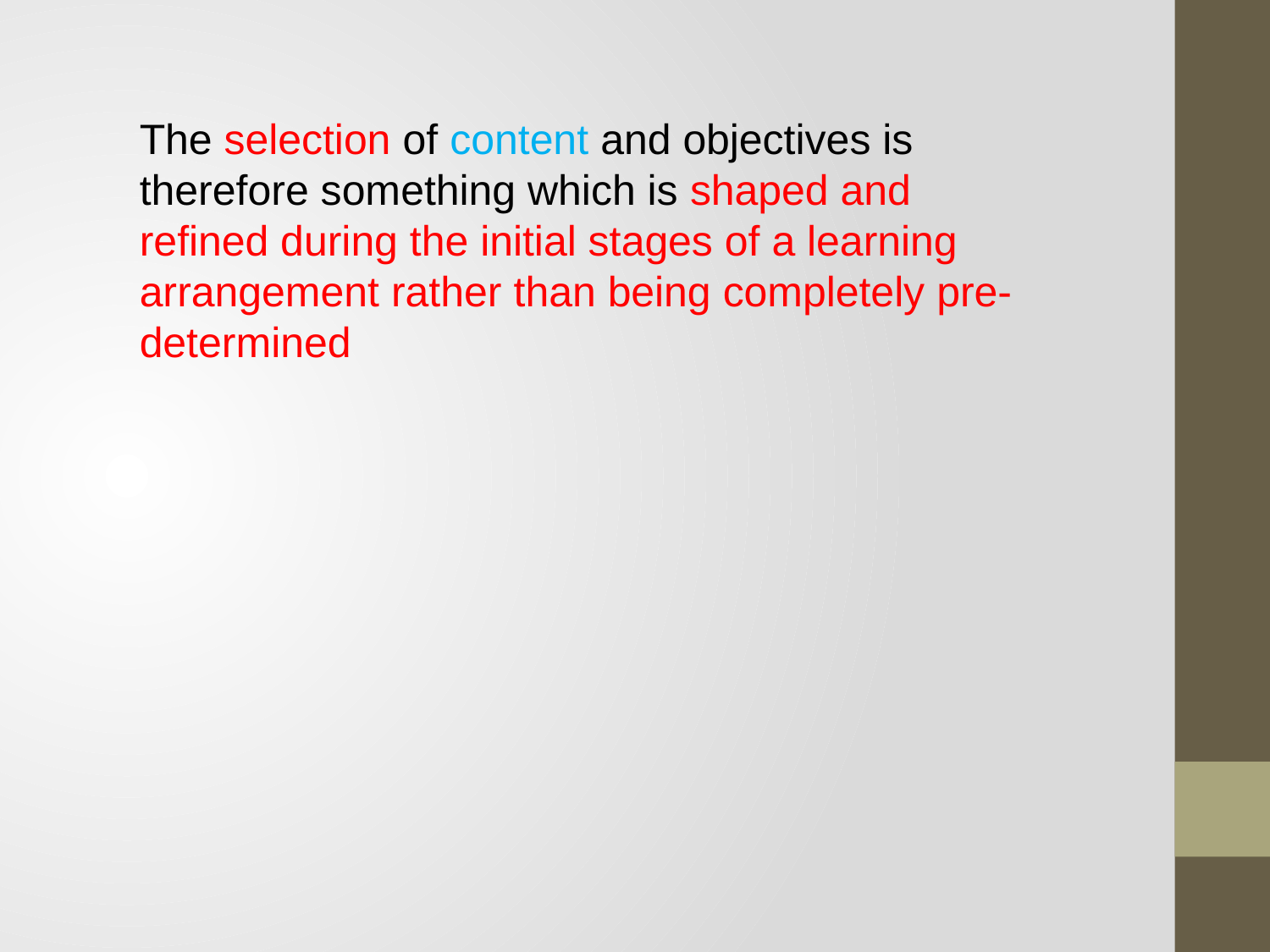

The selection of content and objectives is therefore something which is shaped and refined during the initial stages of a learning arrangement rather than being completely pre-determined